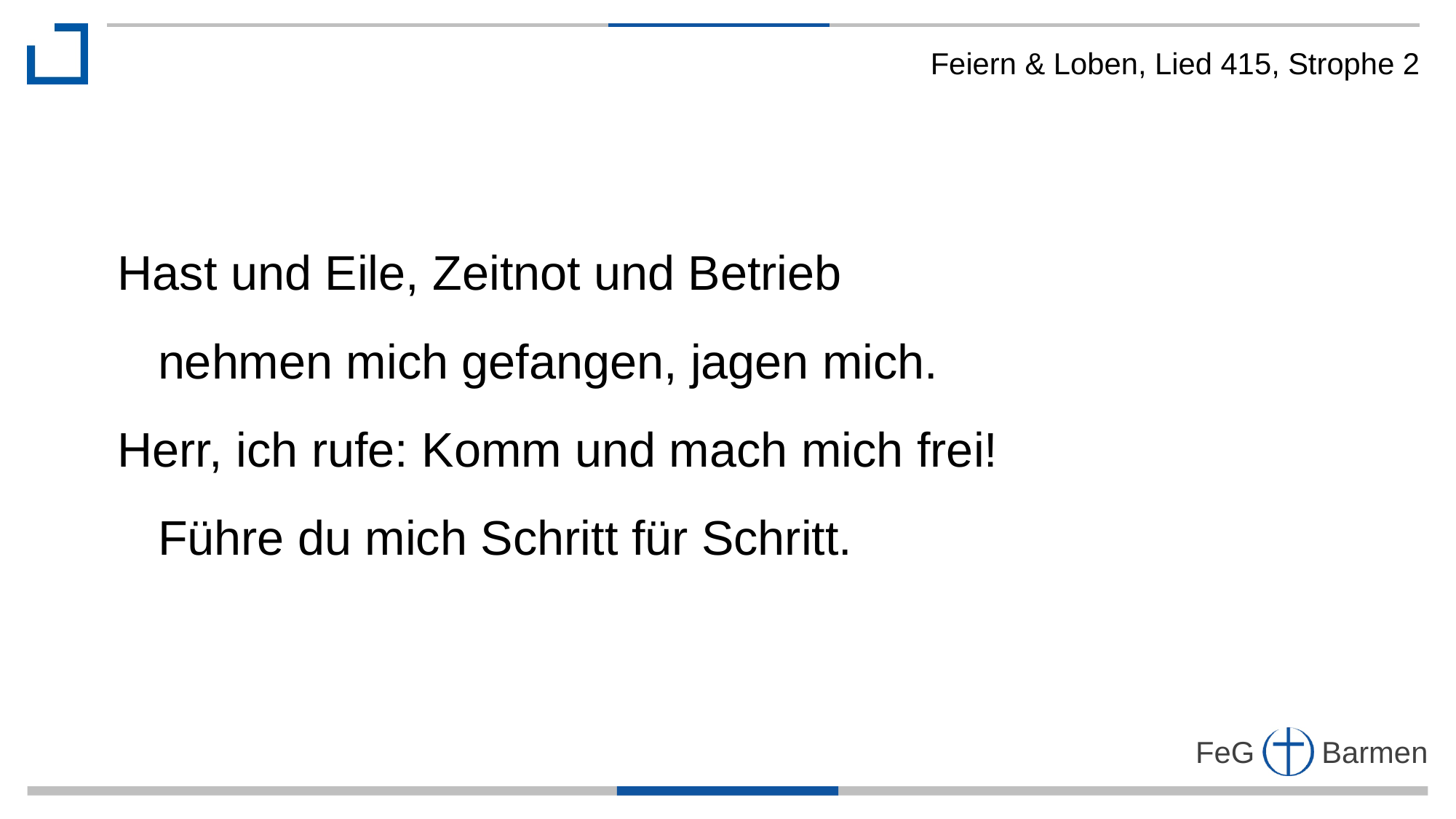

Feiern & Loben, Lied 415, Strophe 2
Hast und Eile, Zeitnot und Betrieb
   nehmen mich gefangen, jagen mich.
Herr, ich rufe: Komm und mach mich frei!
   Führe du mich Schritt für Schritt.